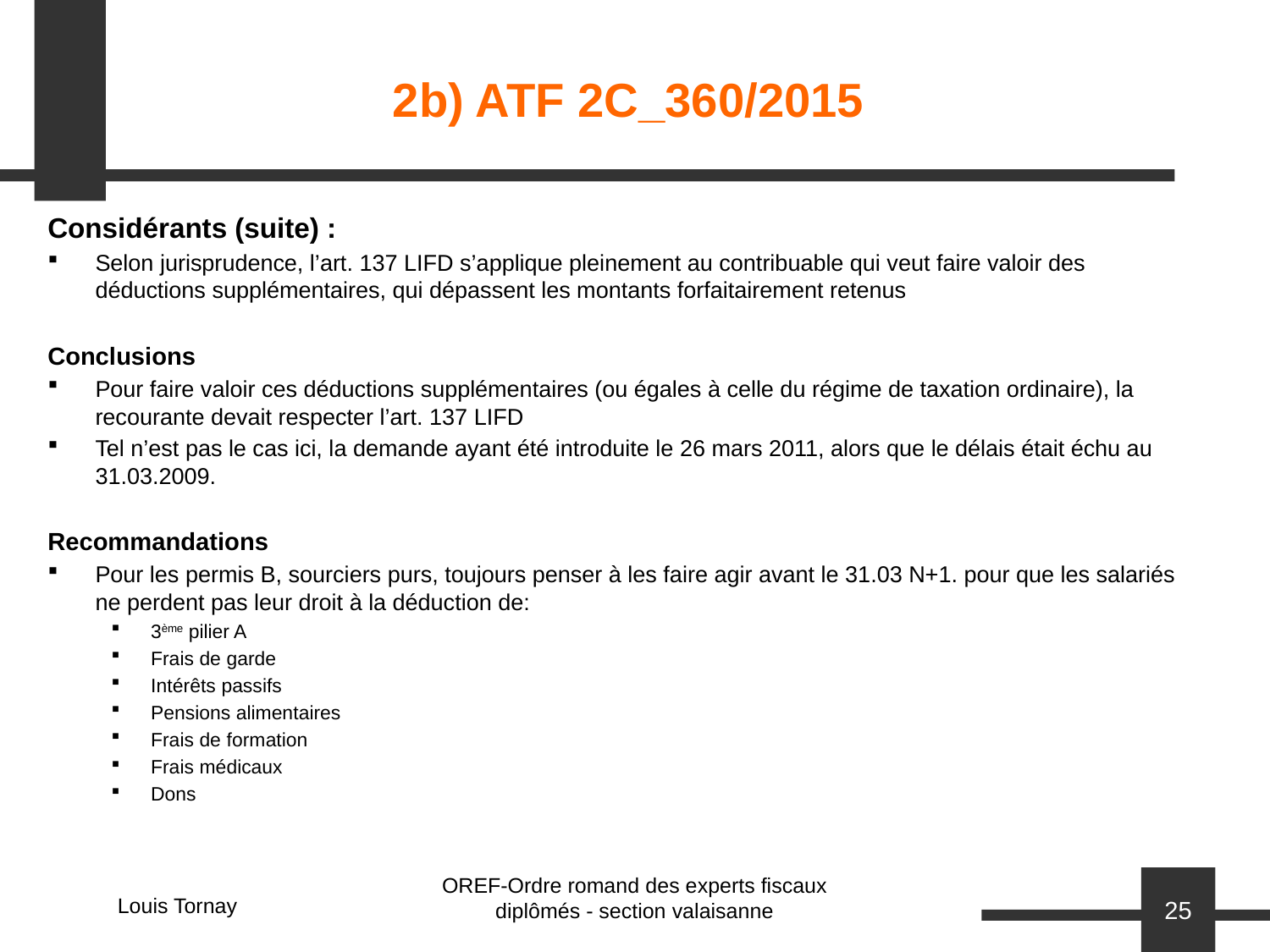

# 2b) ATF 2C_360/2015
Considérants (suite) :
Selon jurisprudence, l’art. 137 LIFD s’applique pleinement au contribuable qui veut faire valoir des déductions supplémentaires, qui dépassent les montants forfaitairement retenus

Conclusions
Pour faire valoir ces déductions supplémentaires (ou égales à celle du régime de taxation ordinaire), la recourante devait respecter l’art. 137 LIFD
Tel n’est pas le cas ici, la demande ayant été introduite le 26 mars 2011, alors que le délais était échu au 31.03.2009.

Recommandations
Pour les permis B, sourciers purs, toujours penser à les faire agir avant le 31.03 N+1. pour que les salariés ne perdent pas leur droit à la déduction de:
3ème pilier A
Frais de garde
Intérêts passifs
Pensions alimentaires
Frais de formation
Frais médicaux
Dons

OREF-Ordre romand des experts fiscaux diplômés - section valaisanne